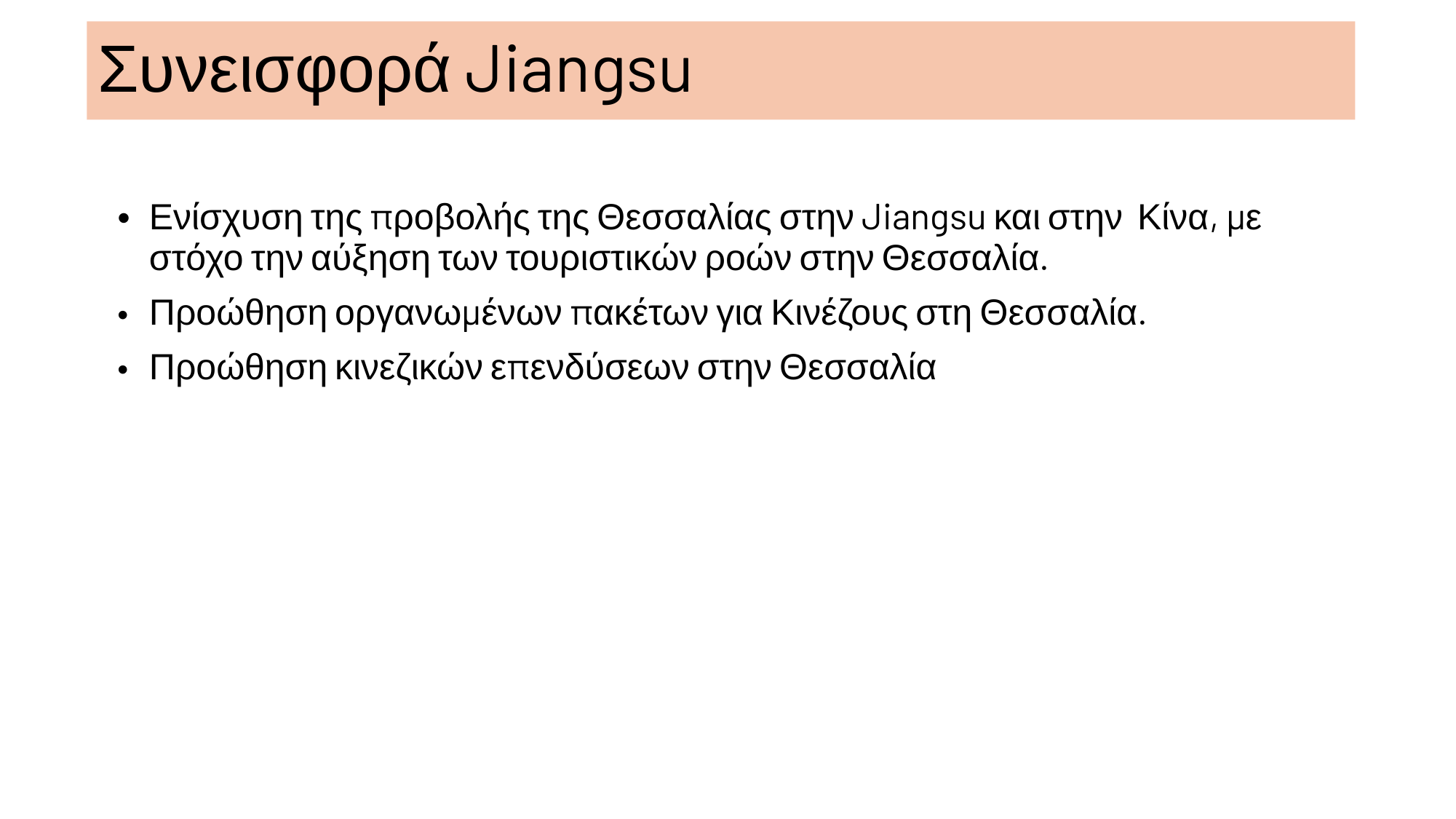

# Συνεισφορά Jiangsu
•	Ενίσχυση της προβολής της Θεσσαλίας στην Jiangsu και στην  Κίνα, με στόχο την αύξηση των τουριστικών ροών στην Θεσσαλία.
•	Προώθηση οργανωμένων πακέτων για Κινέζους στη Θεσσαλία.
•	Προώθηση κινεζικών επενδύσεων στην Θεσσαλία